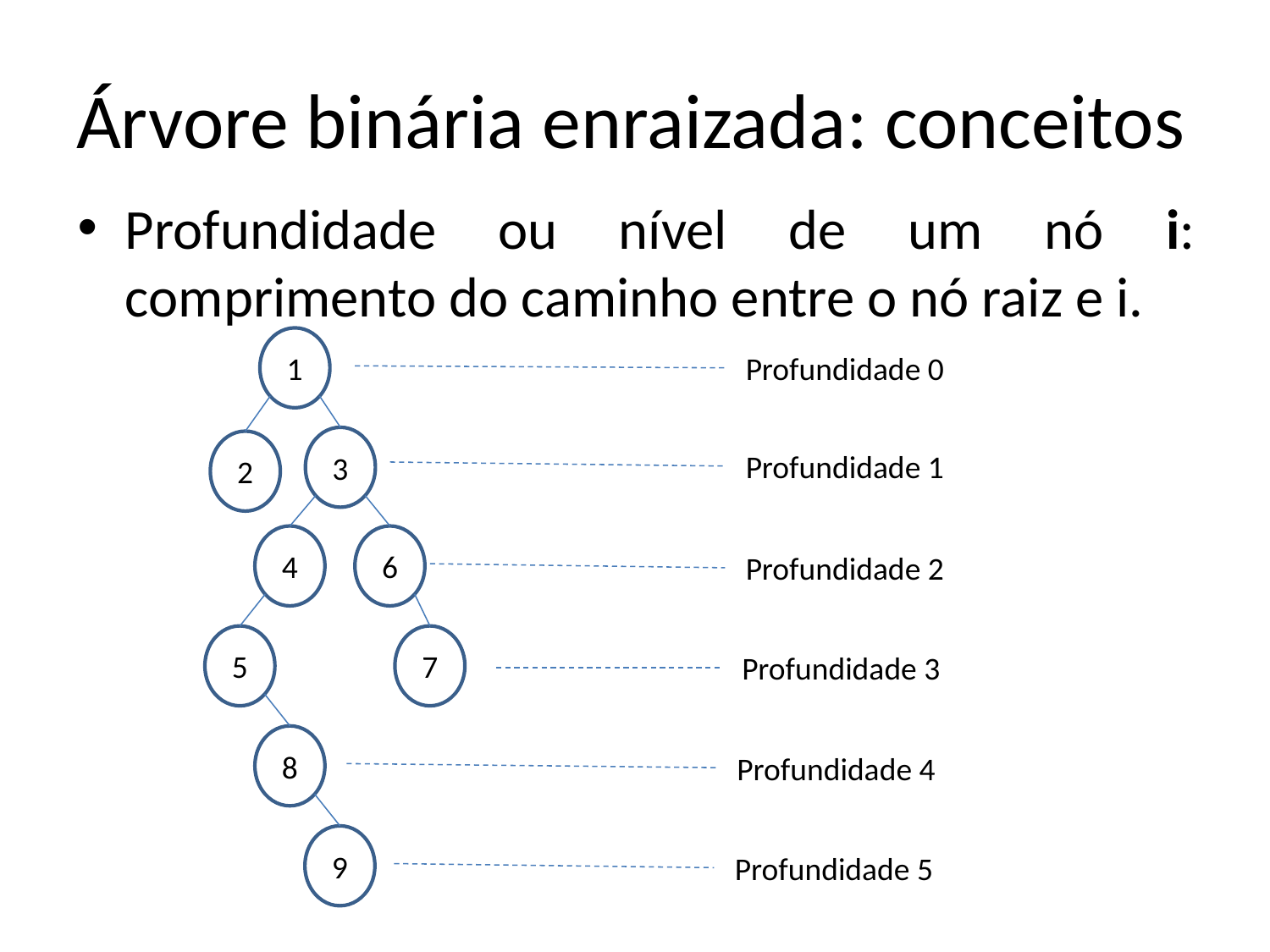

# Árvore binária enraizada: conceitos
Profundidade ou nível de um nó i: comprimento do caminho entre o nó raiz e i.

1
Profundidade 0
3
2
Profundidade 1
4
6
Profundidade 2
5
7
Profundidade 3
8
Profundidade 4
9
Profundidade 5